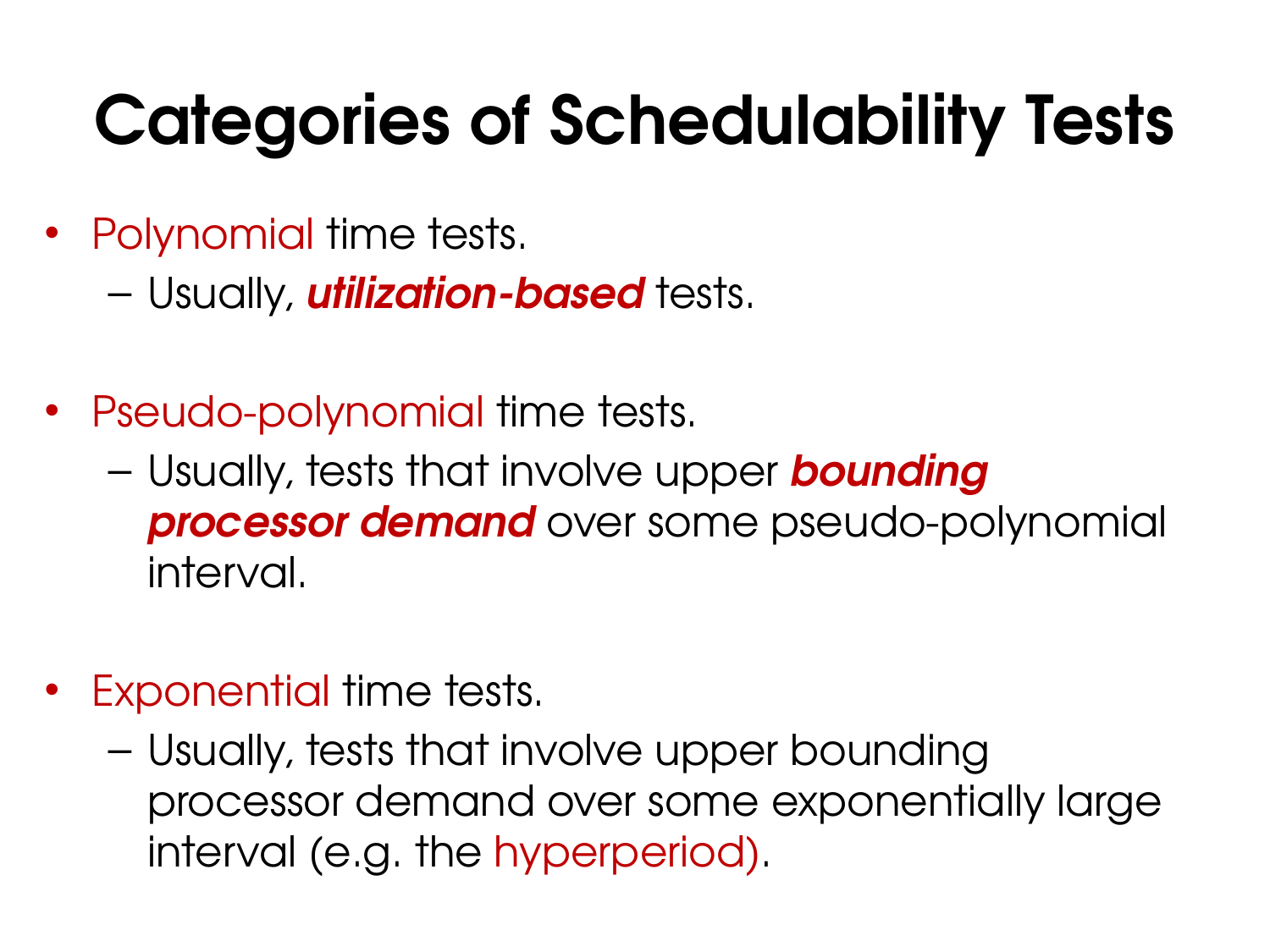

# Categories of Schedulability Tests
Polynomial time tests.
Usually, utilization-based tests.

Pseudo-polynomial time tests.
Usually, tests that involve upper bounding processor demand over some pseudo-polynomial interval.

Exponential time tests.
Usually, tests that involve upper bounding processor demand over some exponentially large interval (e.g. the hyperperiod).